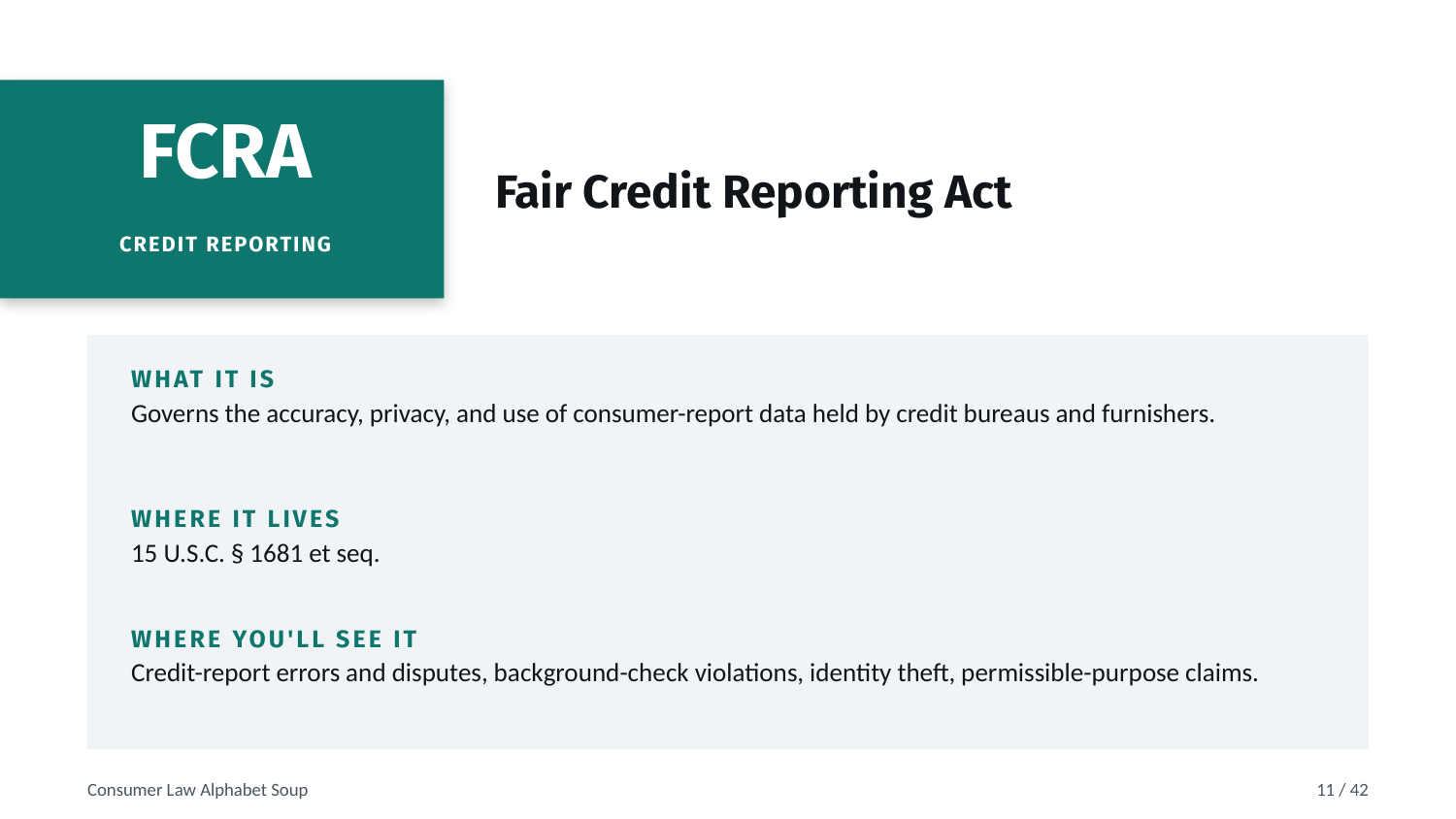

Fair Credit Reporting Act
FCRA
CREDIT REPORTING

WHAT IT IS
Governs the accuracy, privacy, and use of consumer-report data held by credit bureaus and furnishers.
WHERE IT LIVES
15 U.S.C. § 1681 et seq.
WHERE YOU'LL SEE IT
Credit-report errors and disputes, background-check violations, identity theft, permissible-purpose claims.
Consumer Law Alphabet Soup
11 / 42